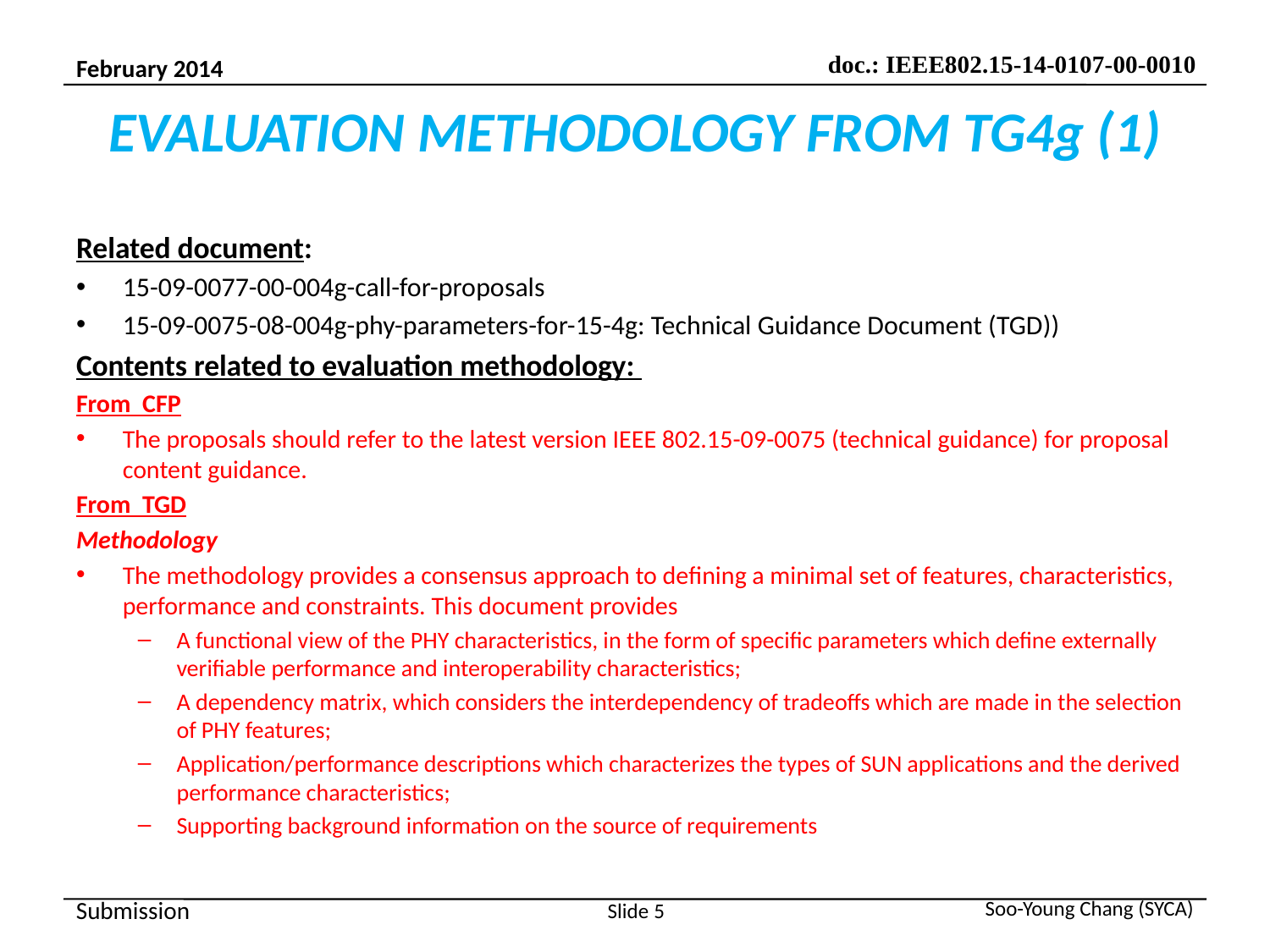

# EVALUATION METHODOLOGY FROM TG4g (1)
Related document:
15-09-0077-00-004g-call-for-proposals
15-09-0075-08-004g-phy-parameters-for-15-4g: Technical Guidance Document (TGD))
Contents related to evaluation methodology:
From  CFP
The proposals should refer to the latest version IEEE 802.15-09-0075 (technical guidance) for proposal content guidance.
From  TGD
Methodology
The methodology provides a consensus approach to defining a minimal set of features, characteristics, performance and constraints. This document provides
A functional view of the PHY characteristics, in the form of specific parameters which define externally verifiable performance and interoperability characteristics;
A dependency matrix, which considers the interdependency of tradeoffs which are made in the selection of PHY features;
Application/performance descriptions which characterizes the types of SUN applications and the derived performance characteristics;
Supporting background information on the source of requirements